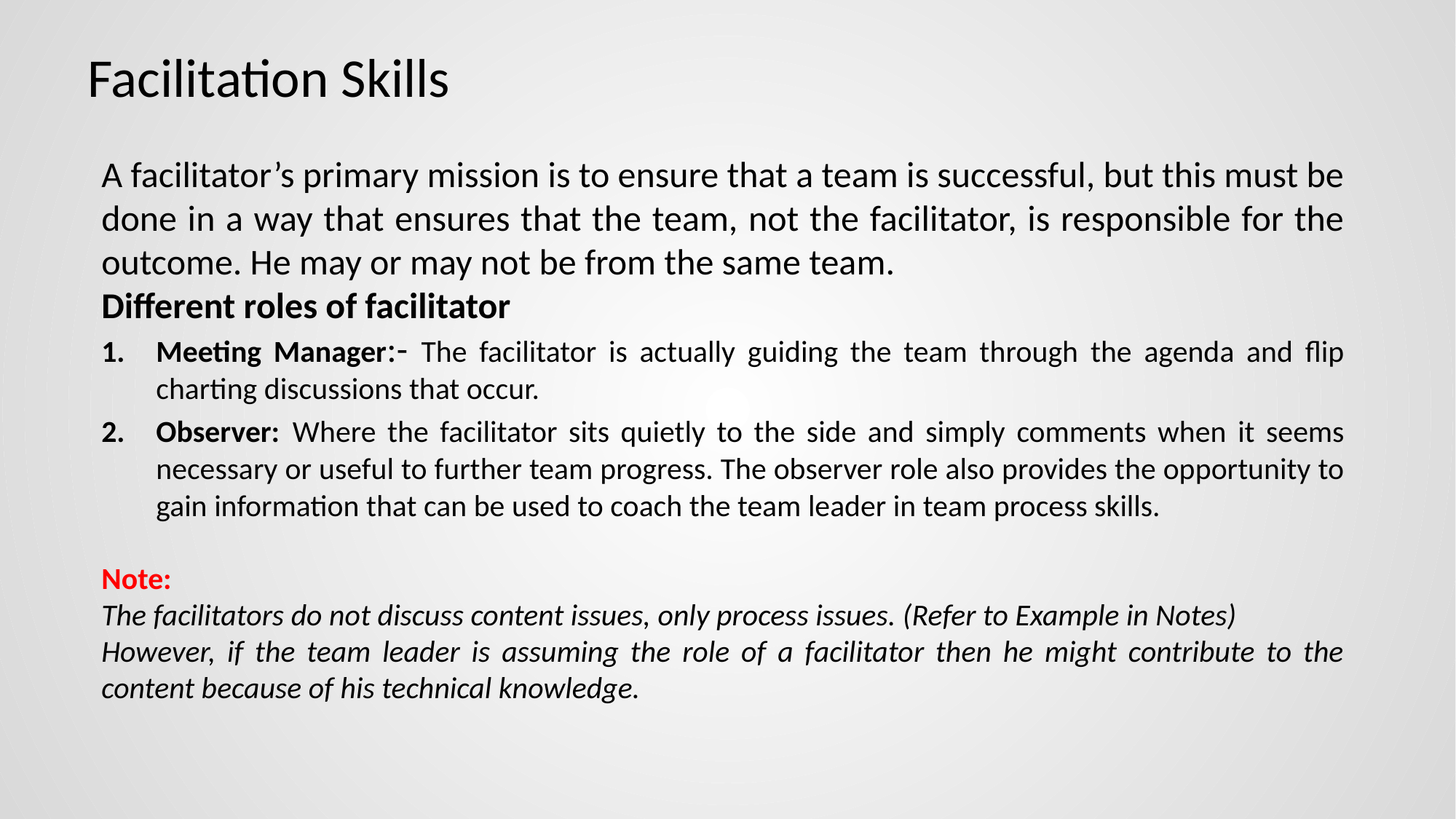

# Facilitation Skills
A facilitator’s primary mission is to ensure that a team is successful, but this must be done in a way that ensures that the team, not the facilitator, is responsible for the outcome. He may or may not be from the same team.
Different roles of facilitator
Meeting Manager:- The facilitator is actually guiding the team through the agenda and flip charting discussions that occur.
Observer: Where the facilitator sits quietly to the side and simply comments when it seems necessary or useful to further team progress. The observer role also provides the opportunity to gain information that can be used to coach the team leader in team process skills.

Note:
The facilitators do not discuss content issues, only process issues. (Refer to Example in Notes)
However, if the team leader is assuming the role of a facilitator then he might contribute to the content because of his technical knowledge.